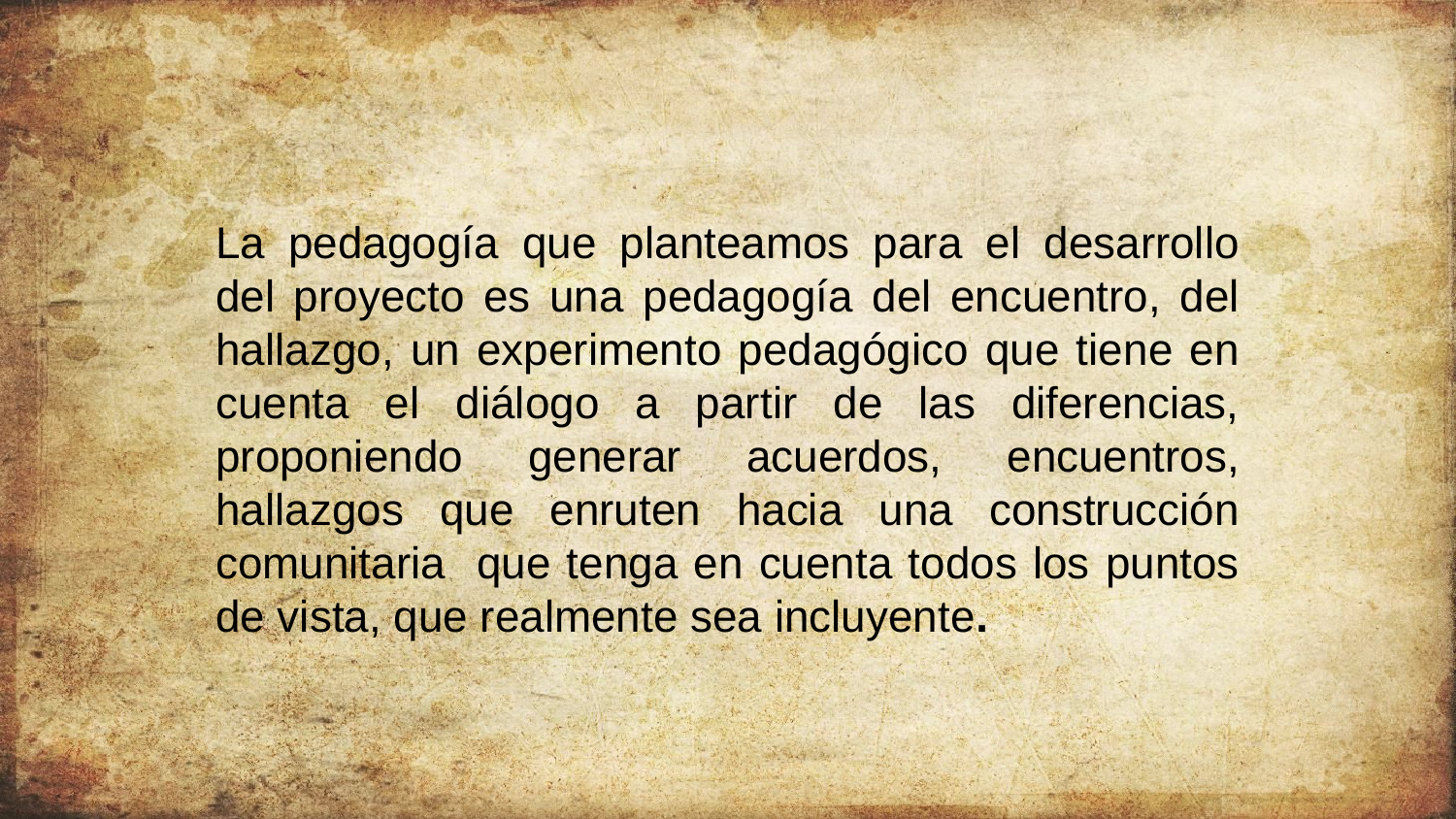

La pedagogía que planteamos para el desarrollo del proyecto es una pedagogía del encuentro, del hallazgo, un experimento pedagógico que tiene en cuenta el diálogo a partir de las diferencias, proponiendo generar acuerdos, encuentros, hallazgos que enruten hacia una construcción comunitaria  que tenga en cuenta todos los puntos de vista, que realmente sea incluyente.